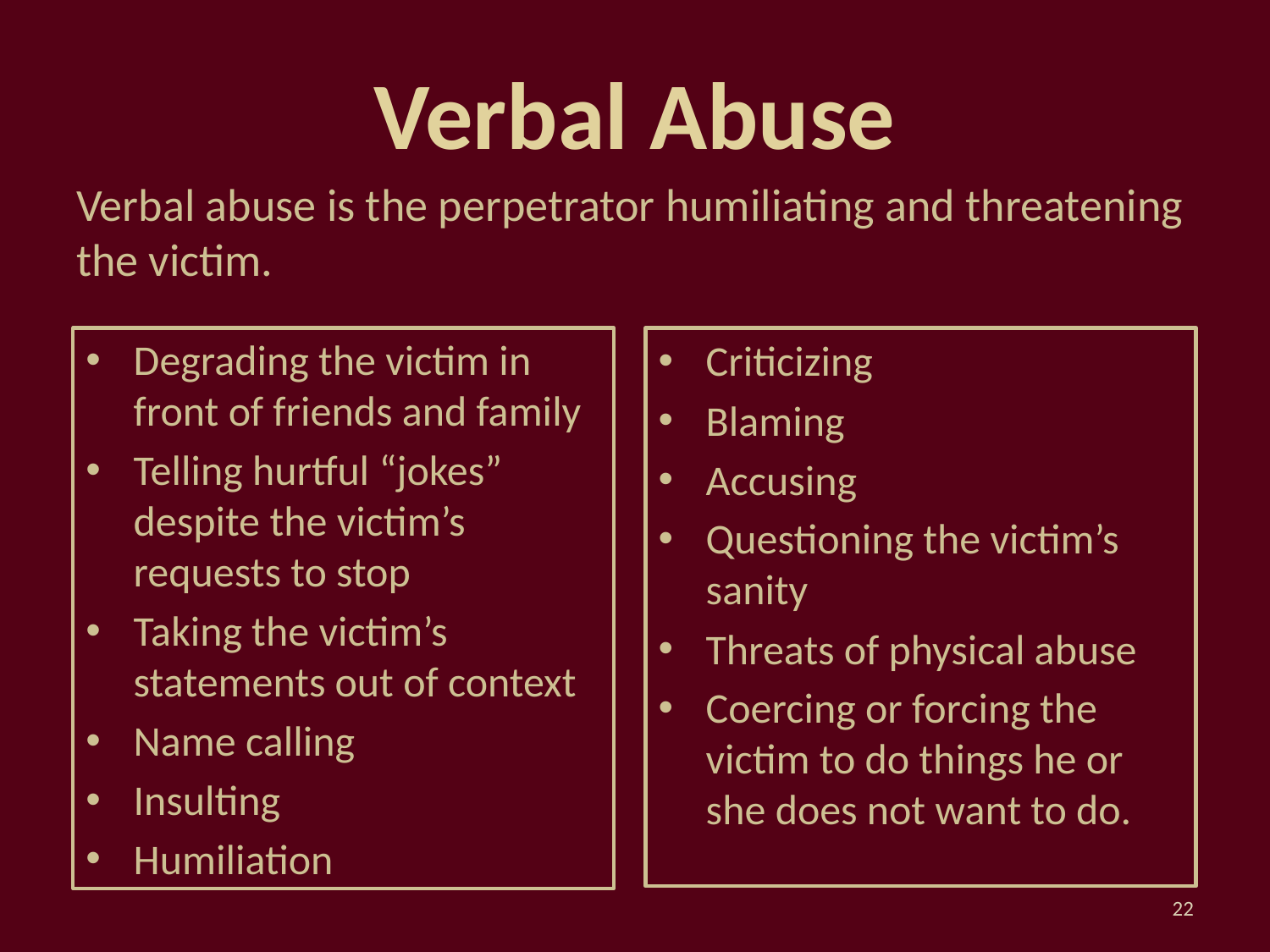

# Verbal Abuse
Verbal abuse is the perpetrator humiliating and threatening the victim.
Degrading the victim in front of friends and family
Telling hurtful “jokes” despite the victim’s requests to stop
Taking the victim’s statements out of context
Name calling
Insulting
Humiliation
Criticizing
Blaming
Accusing
Questioning the victim’s sanity
Threats of physical abuse
Coercing or forcing the victim to do things he or she does not want to do.

22